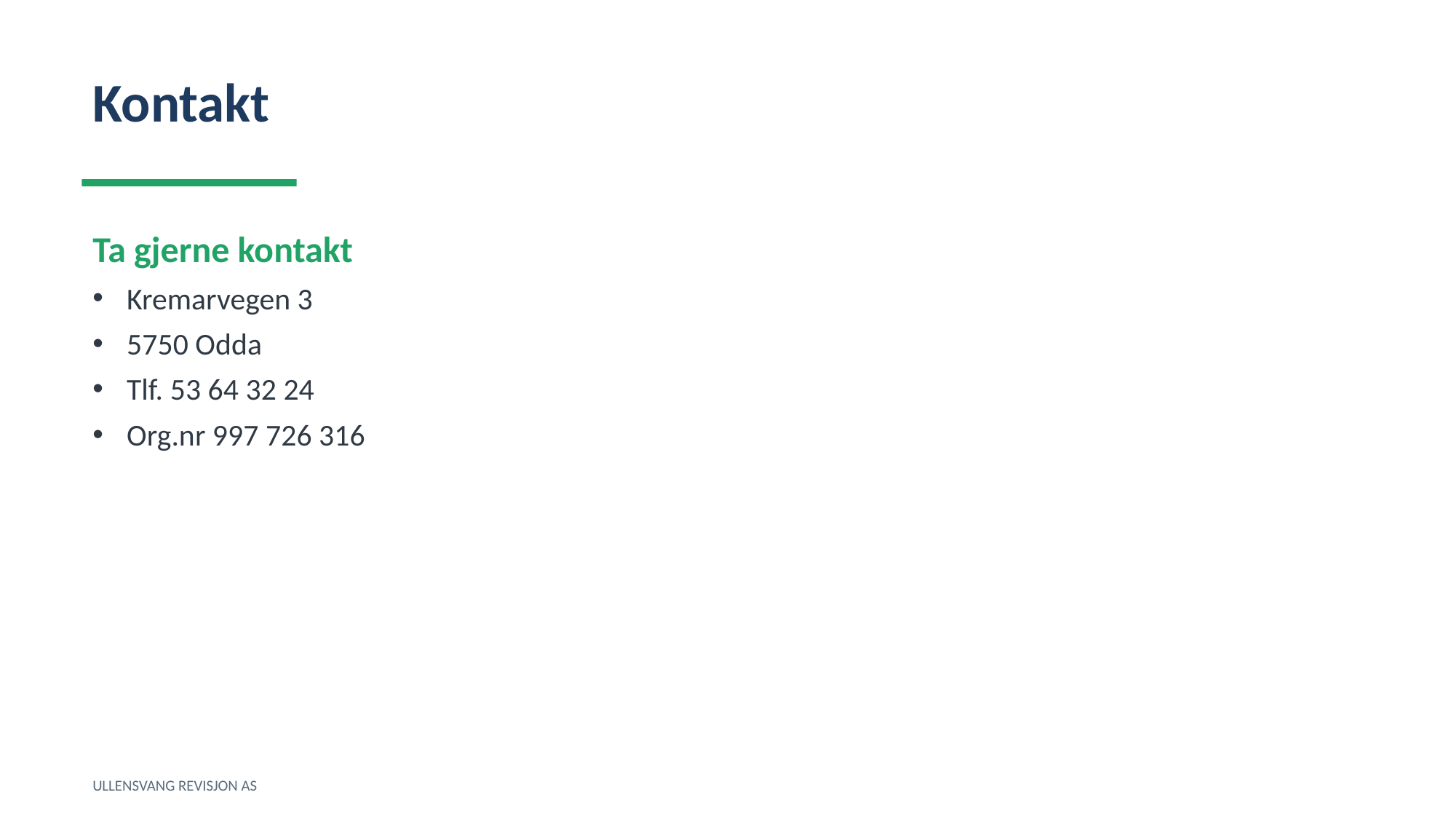

Kontakt

Ta gjerne kontakt
Kremarvegen 3
5750 Odda
Tlf. 53 64 32 24
Org.nr 997 726 316
ULLENSVANG REVISJON AS